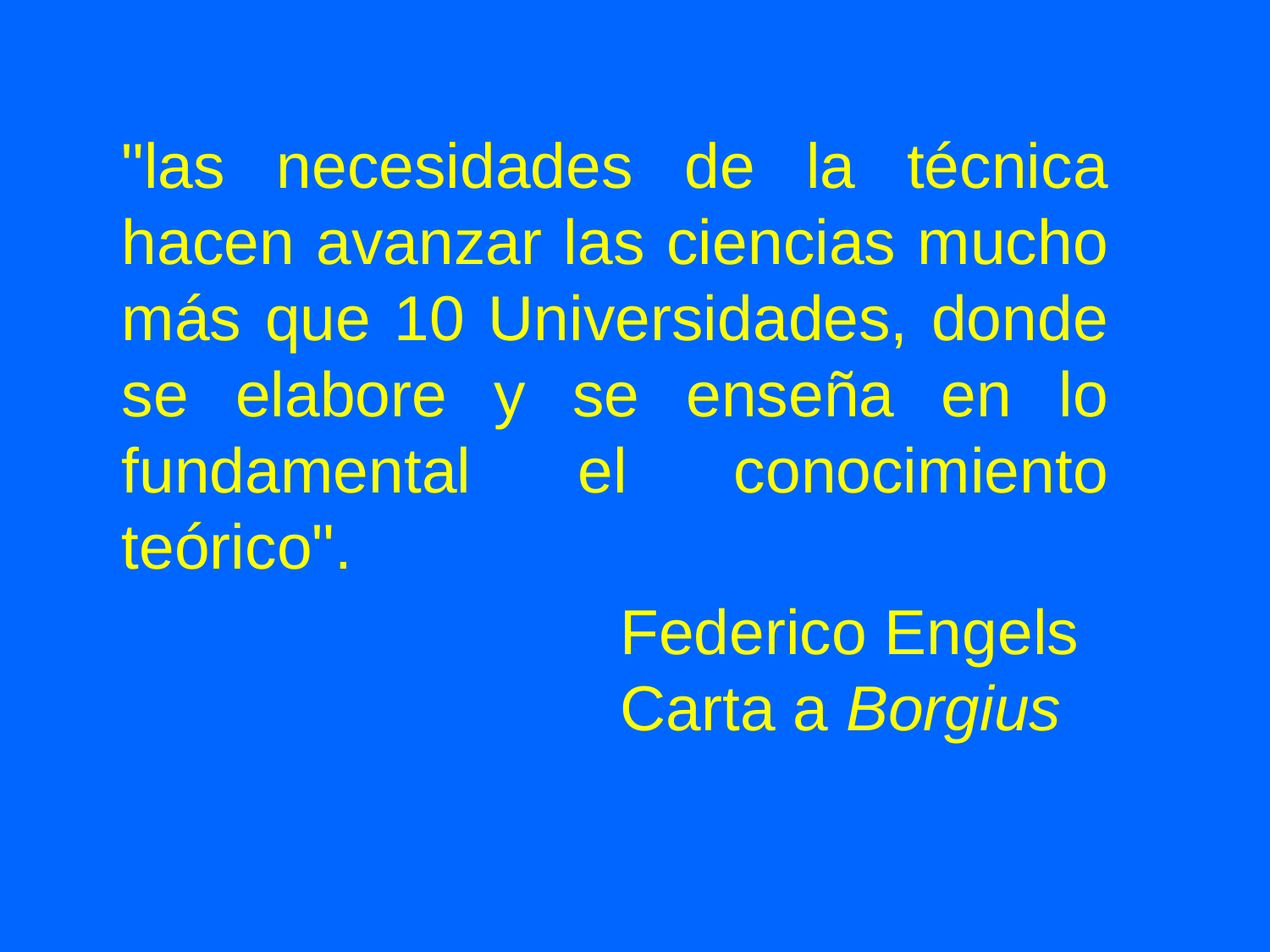

"las necesidades de la técnica hacen avanzar las ciencias mucho más que 10 Universidades, donde se elabore y se enseña en lo fundamental el conocimiento teórico".
Federico Engels
Carta a Borgius